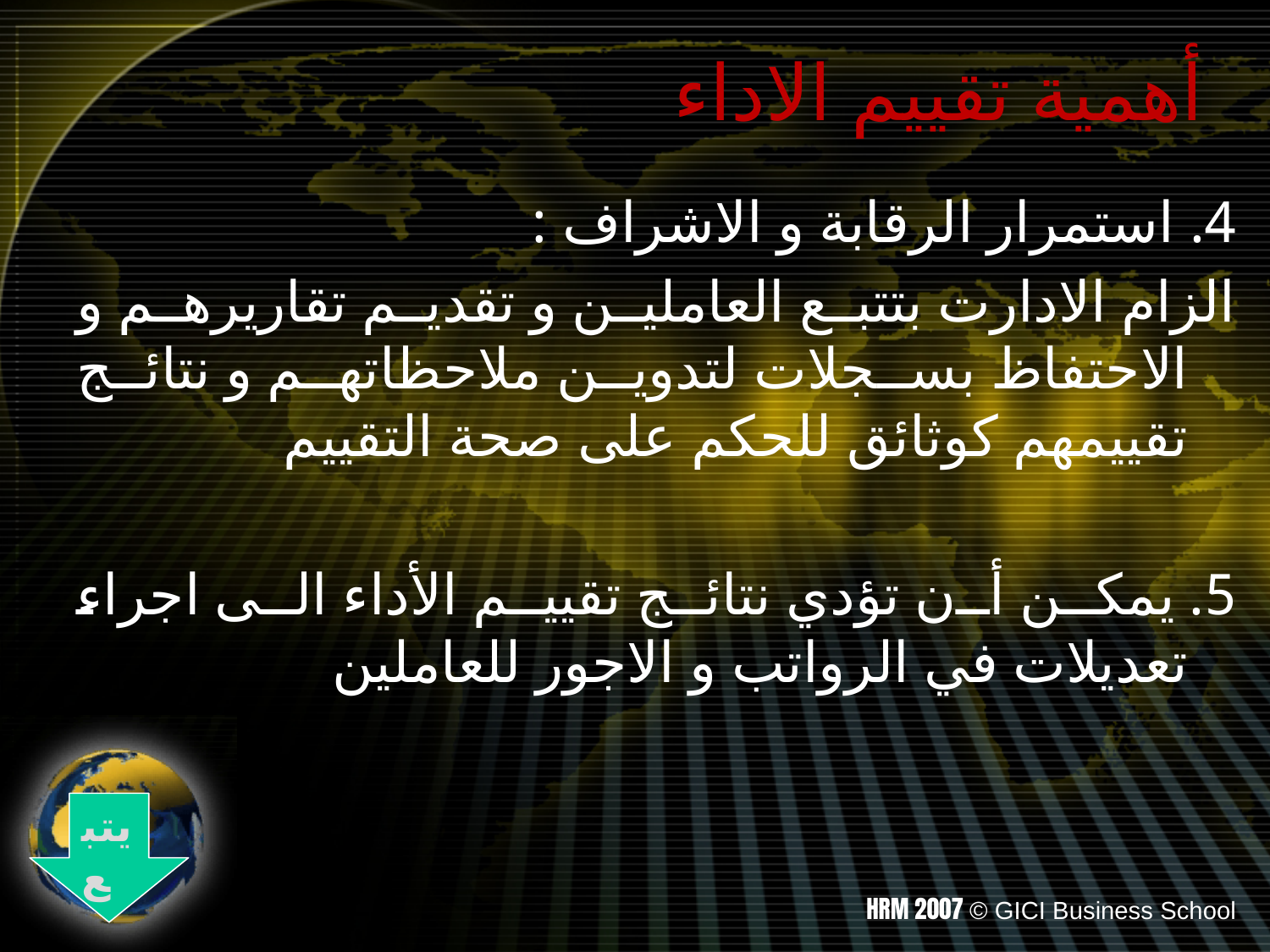

# أهمية تقييم الاداء
4. استمرار الرقابة و الاشراف :
الزام الادارت بتتبع العاملين و تقديم تقاريرهم و الاحتفاظ بسجلات لتدوين ملاحظاتهم و نتائج تقييمهم كوثائق للحكم على صحة التقييم

5. يمكن أن تؤدي نتائج تقييم الأداء الى اجراء تعديلات في الرواتب و الاجور للعاملين

يتبع